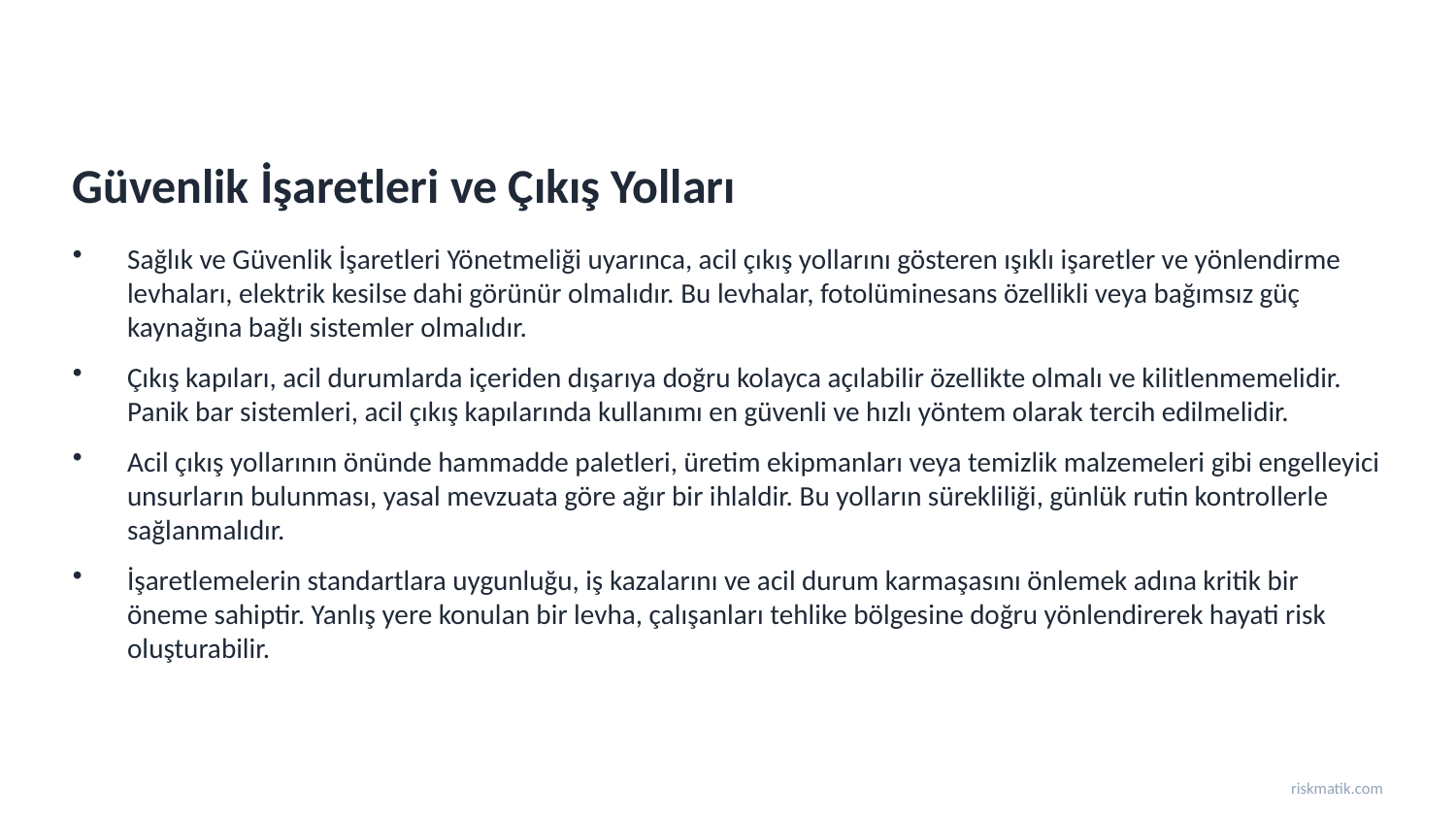

Güvenlik İşaretleri ve Çıkış Yolları
Sağlık ve Güvenlik İşaretleri Yönetmeliği uyarınca, acil çıkış yollarını gösteren ışıklı işaretler ve yönlendirme levhaları, elektrik kesilse dahi görünür olmalıdır. Bu levhalar, fotolüminesans özellikli veya bağımsız güç kaynağına bağlı sistemler olmalıdır.
Çıkış kapıları, acil durumlarda içeriden dışarıya doğru kolayca açılabilir özellikte olmalı ve kilitlenmemelidir. Panik bar sistemleri, acil çıkış kapılarında kullanımı en güvenli ve hızlı yöntem olarak tercih edilmelidir.
Acil çıkış yollarının önünde hammadde paletleri, üretim ekipmanları veya temizlik malzemeleri gibi engelleyici unsurların bulunması, yasal mevzuata göre ağır bir ihlaldir. Bu yolların sürekliliği, günlük rutin kontrollerle sağlanmalıdır.
İşaretlemelerin standartlara uygunluğu, iş kazalarını ve acil durum karmaşasını önlemek adına kritik bir öneme sahiptir. Yanlış yere konulan bir levha, çalışanları tehlike bölgesine doğru yönlendirerek hayati risk oluşturabilir.
riskmatik.com